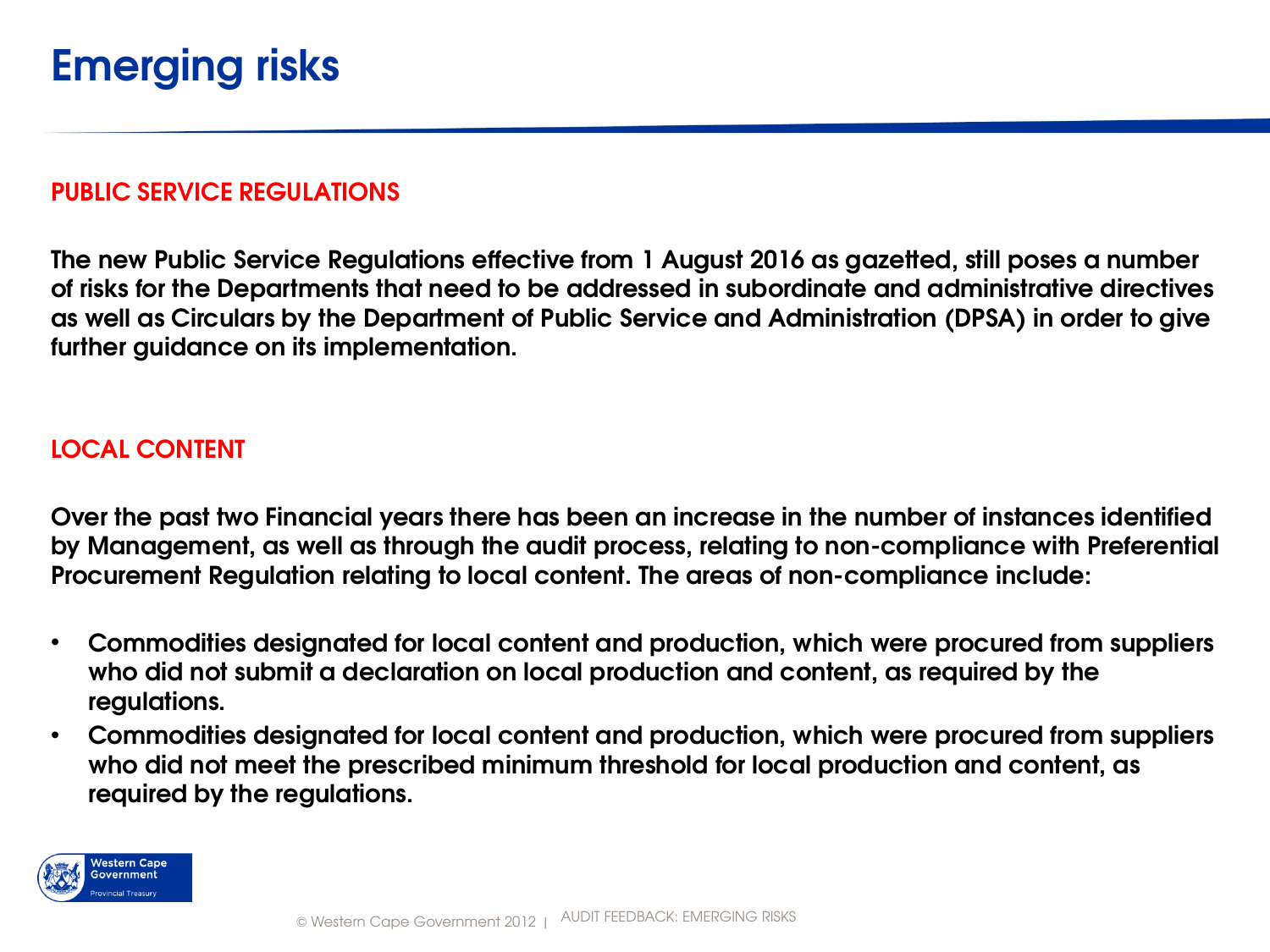

# Emerging risks
PUBLIC SERVICE REGULATIONS

The new Public Service Regulations effective from 1 August 2016 as gazetted, still poses a number of risks for the Departments that need to be addressed in subordinate and administrative directives as well as Circulars by the Department of Public Service and Administration (DPSA) in order to give further guidance on its implementation.

LOCAL CONTENT

Over the past two Financial years there has been an increase in the number of instances identified by Management, as well as through the audit process, relating to non-compliance with Preferential Procurement Regulation relating to local content. The areas of non-compliance include:

Commodities designated for local content and production, which were procured from suppliers who did not submit a declaration on local production and content, as required by the regulations.
Commodities designated for local content and production, which were procured from suppliers who did not meet the prescribed minimum threshold for local production and content, as required by the regulations.

AUDIT FEEDBACK: EMERGING RISKS